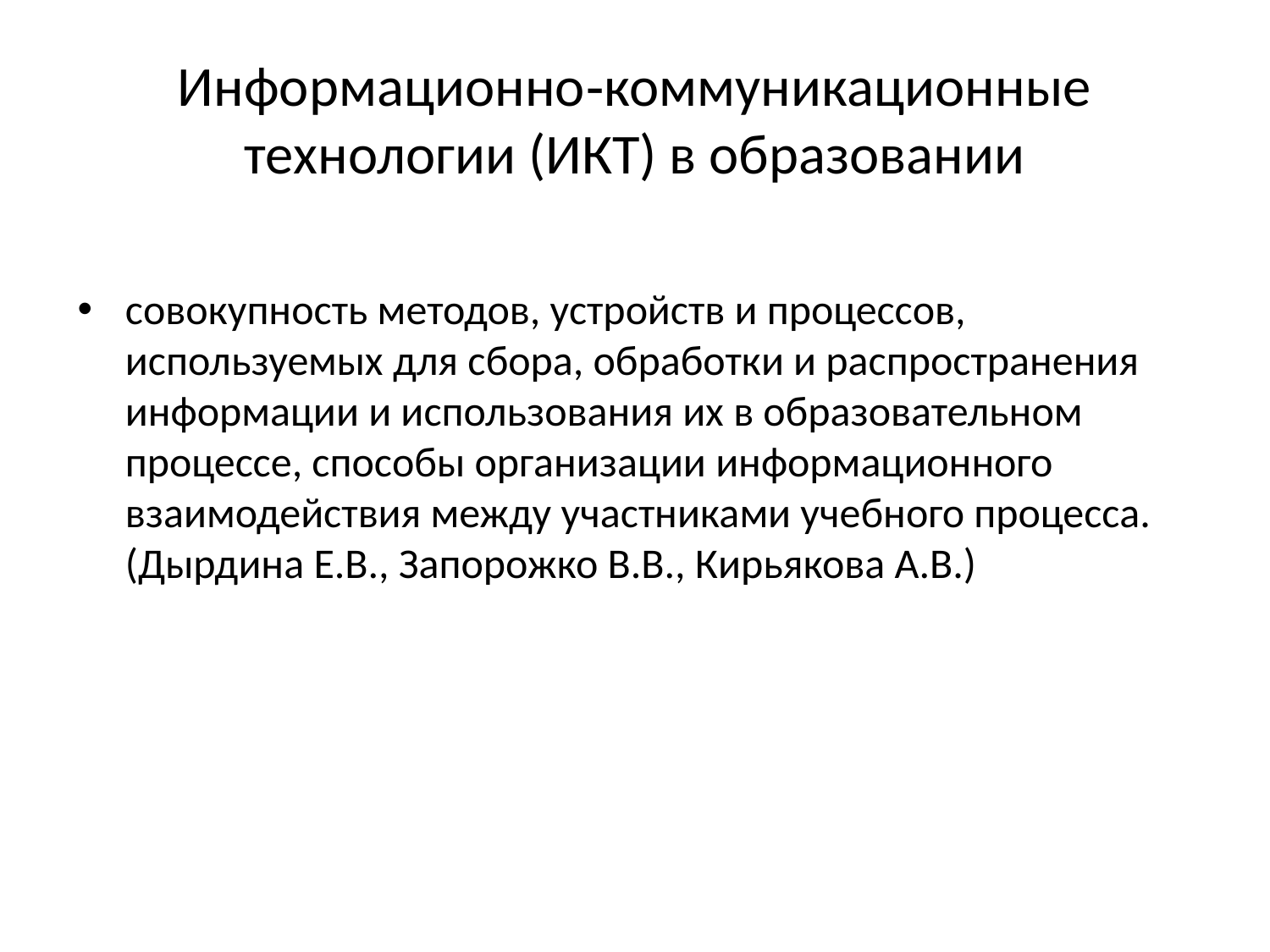

# Информационно‐коммуникационные технологии (ИКТ) в образовании
совокупность методов, устройств и процессов, используемых для сбора, обработки и распространения информации и использования их в образовательном процессе, способы организации информационного взаимодействия между участниками учебного процесса. (Дырдина Е.В., Запорожко В.В., Кирьякова А.В.)